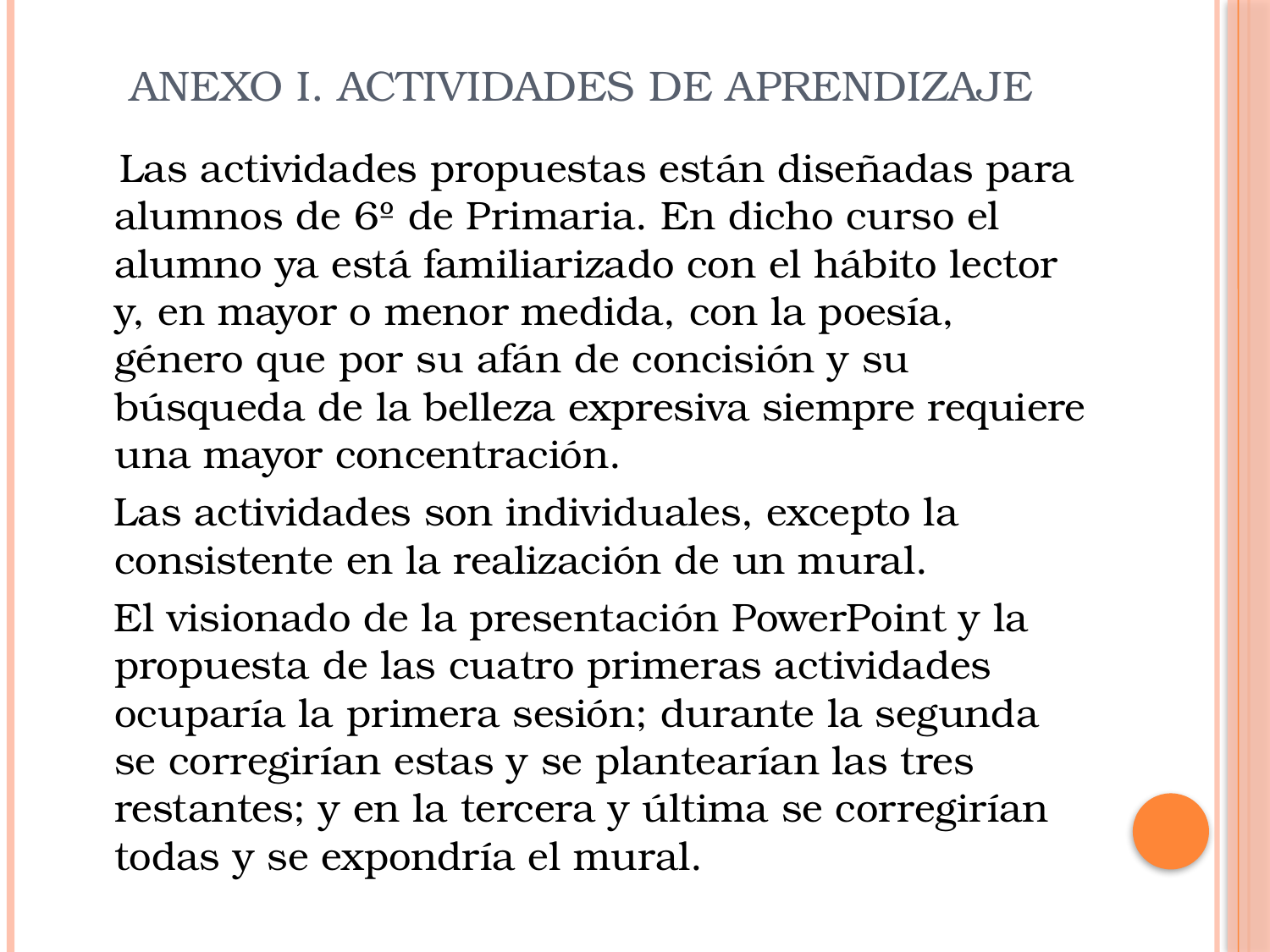

# ANEXO I. ACTIVIDADES DE APRENDIZAJE
    Las actividades propuestas están diseñadas para alumnos de 6º de Primaria. En dicho curso el alumno ya está familiarizado con el hábito lector y, en mayor o menor medida, con la poesía, género que por su afán de concisión y su búsqueda de la belleza expresiva siempre requiere una mayor concentración.
   Las actividades son individuales, excepto la consistente en la realización de un mural.
   El visionado de la presentación PowerPoint y la propuesta de las cuatro primeras actividades ocuparía la primera sesión; durante la segunda se corregirían estas y se plantearían las tres restantes; y en la tercera y última se corregirían todas y se expondría el mural.